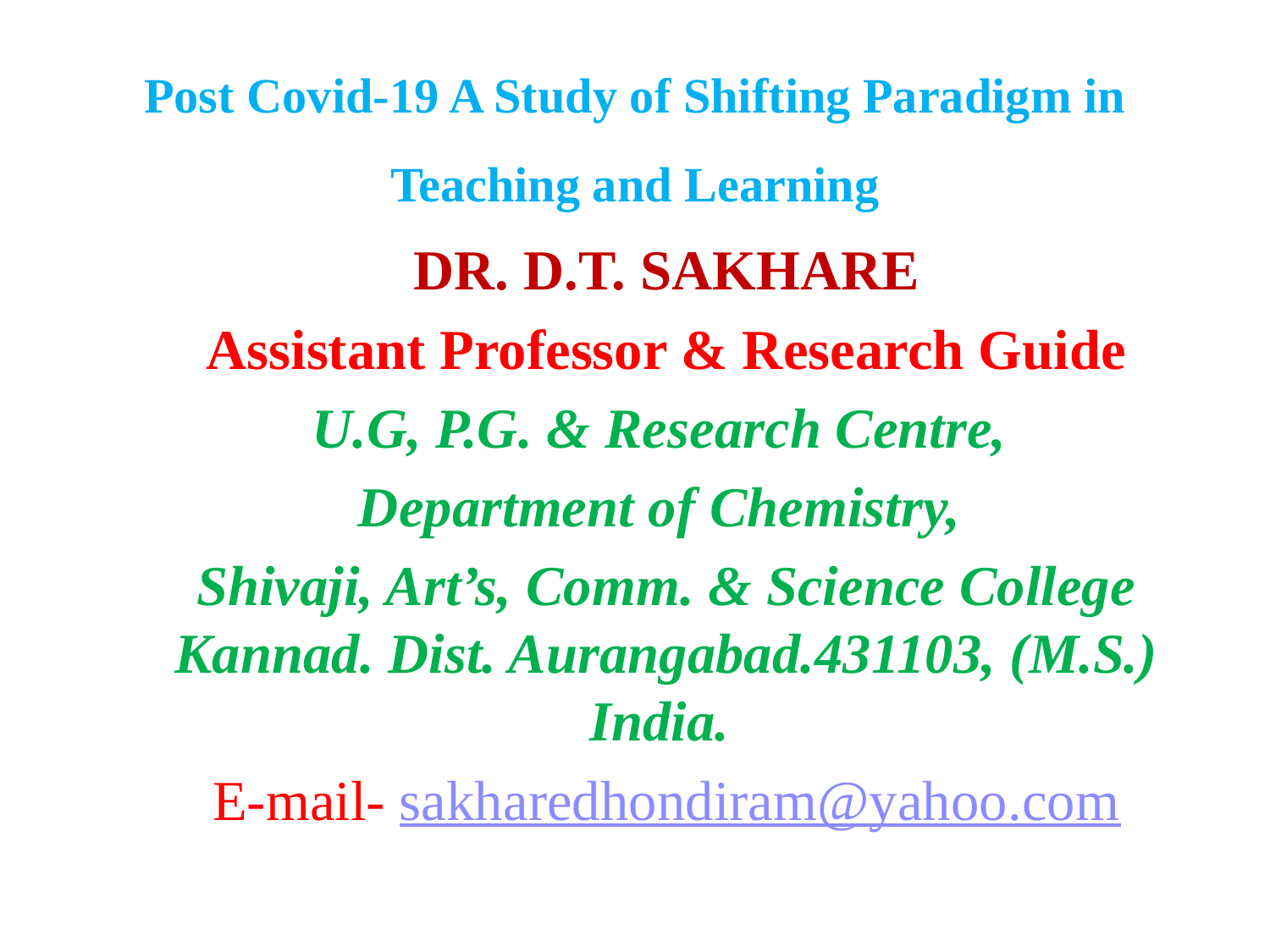

# Post Covid-19 A Study of Shifting Paradigm in Teaching and Learning
DR. D.T. SAKHARE
Assistant Professor & Research Guide
U.G, P.G. & Research Centre,
Department of Chemistry,
Shivaji, Art’s, Comm. & Science College Kannad. Dist. Aurangabad.431103, (M.S.) India.
E-mail- sakharedhondiram@yahoo.com